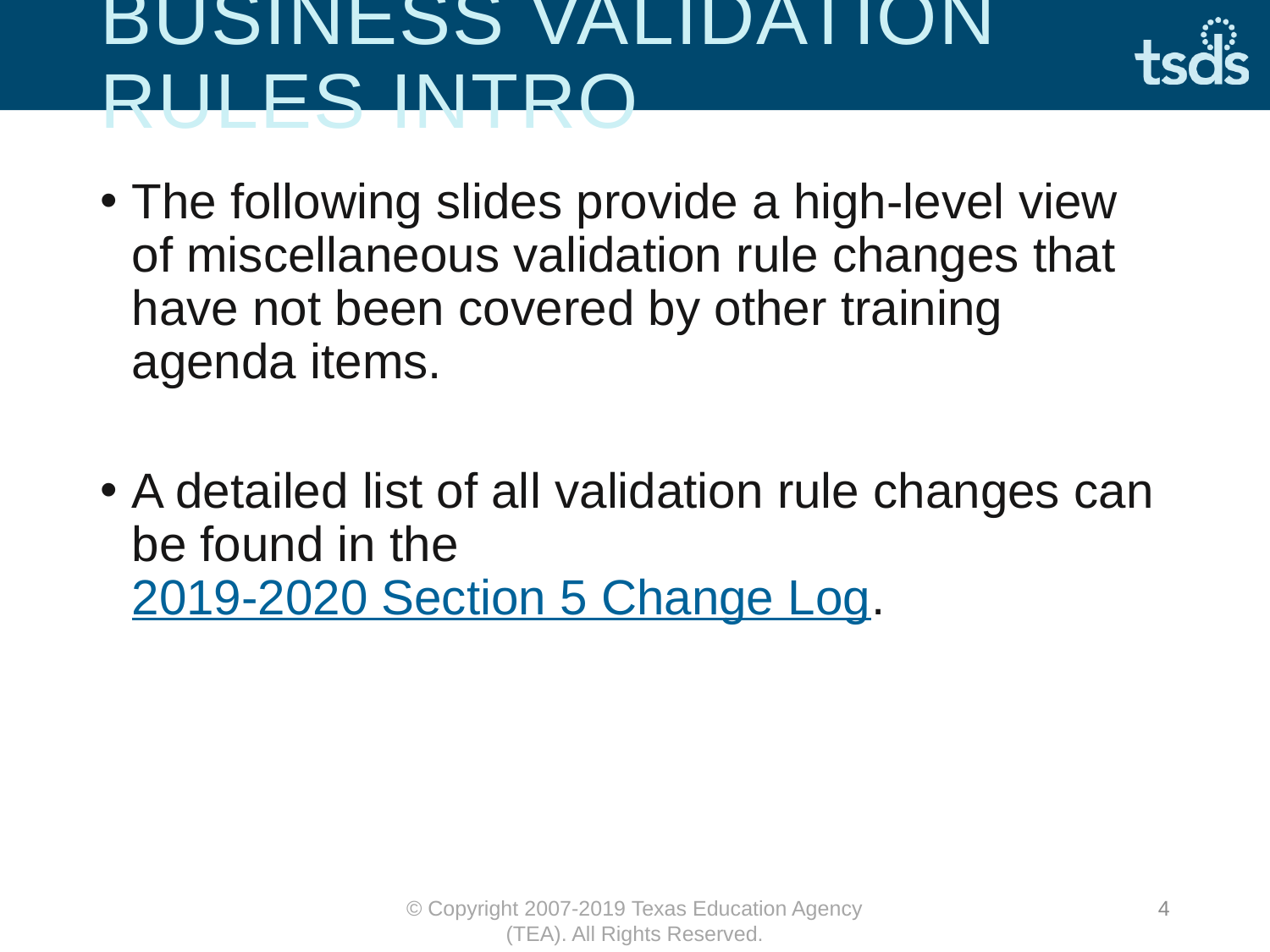

# Business Validation Rules Intro
The following slides provide a high-level view of miscellaneous validation rule changes that have not been covered by other training agenda items.
A detailed list of all validation rule changes can be found in the 2019-2020 Section 5 Change Log.

4